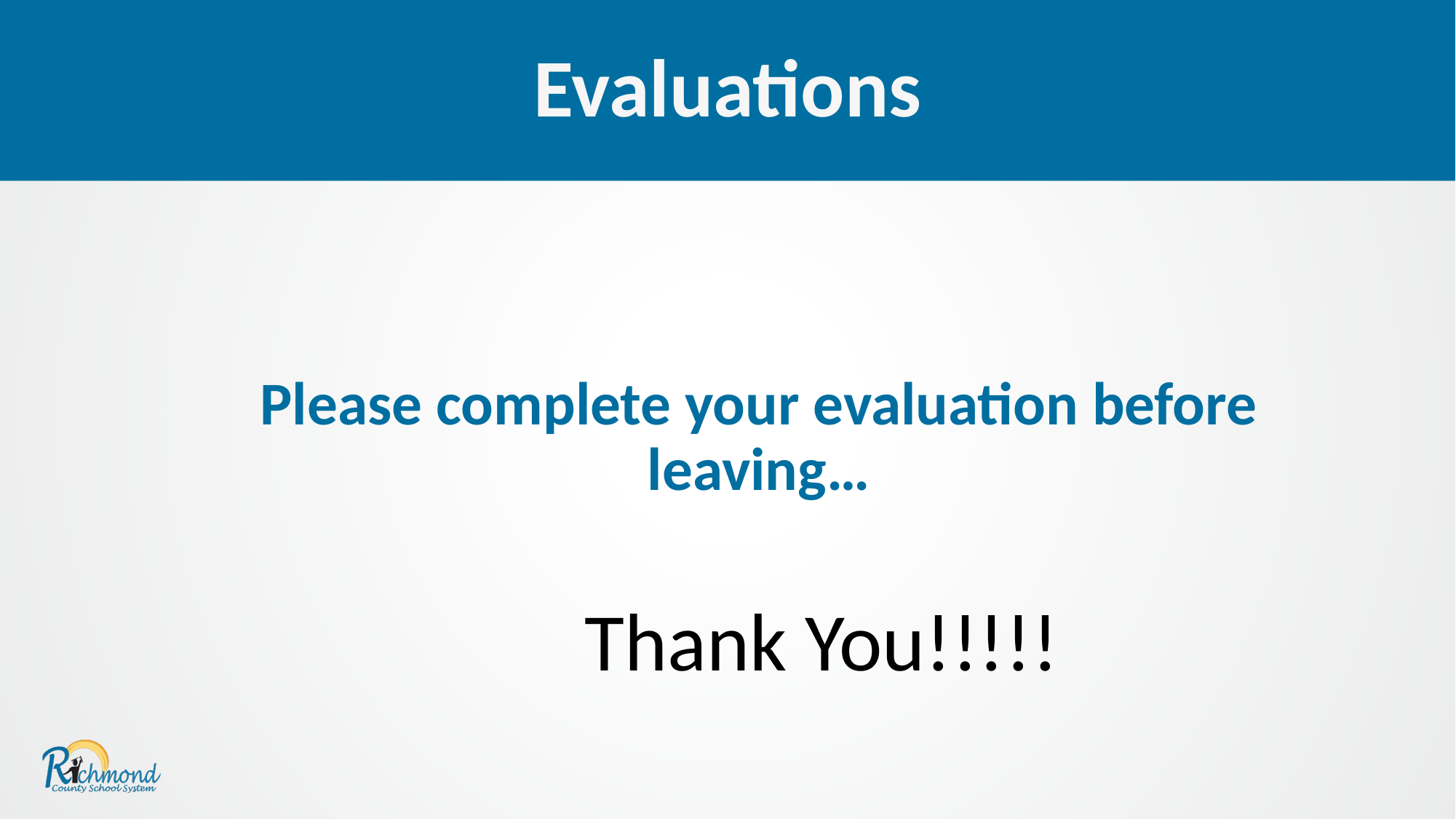

Evaluations
# Please complete your evaluation before leaving…
Thank You!!!!!